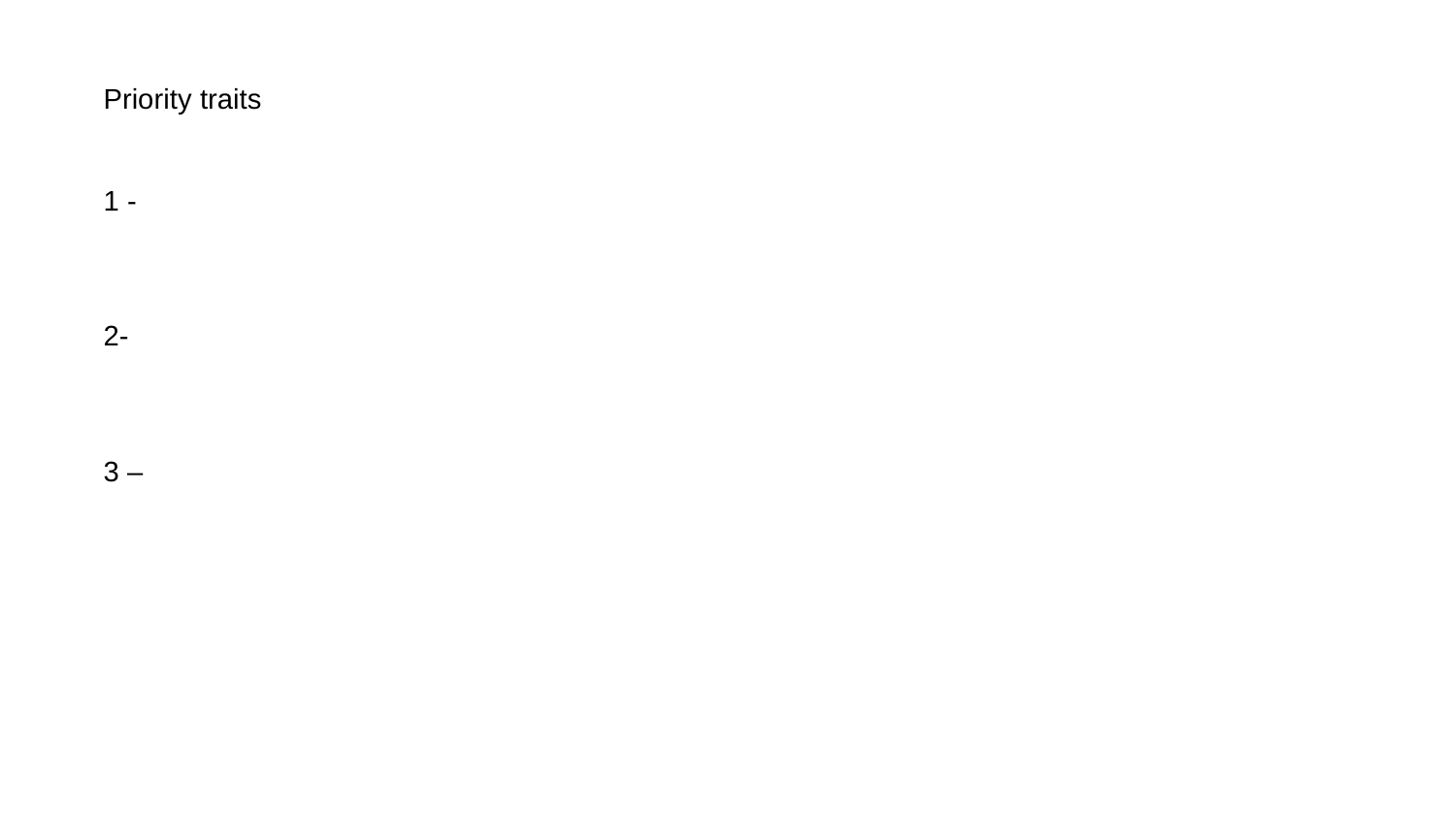

Priority traits

1 -

2-

3 –